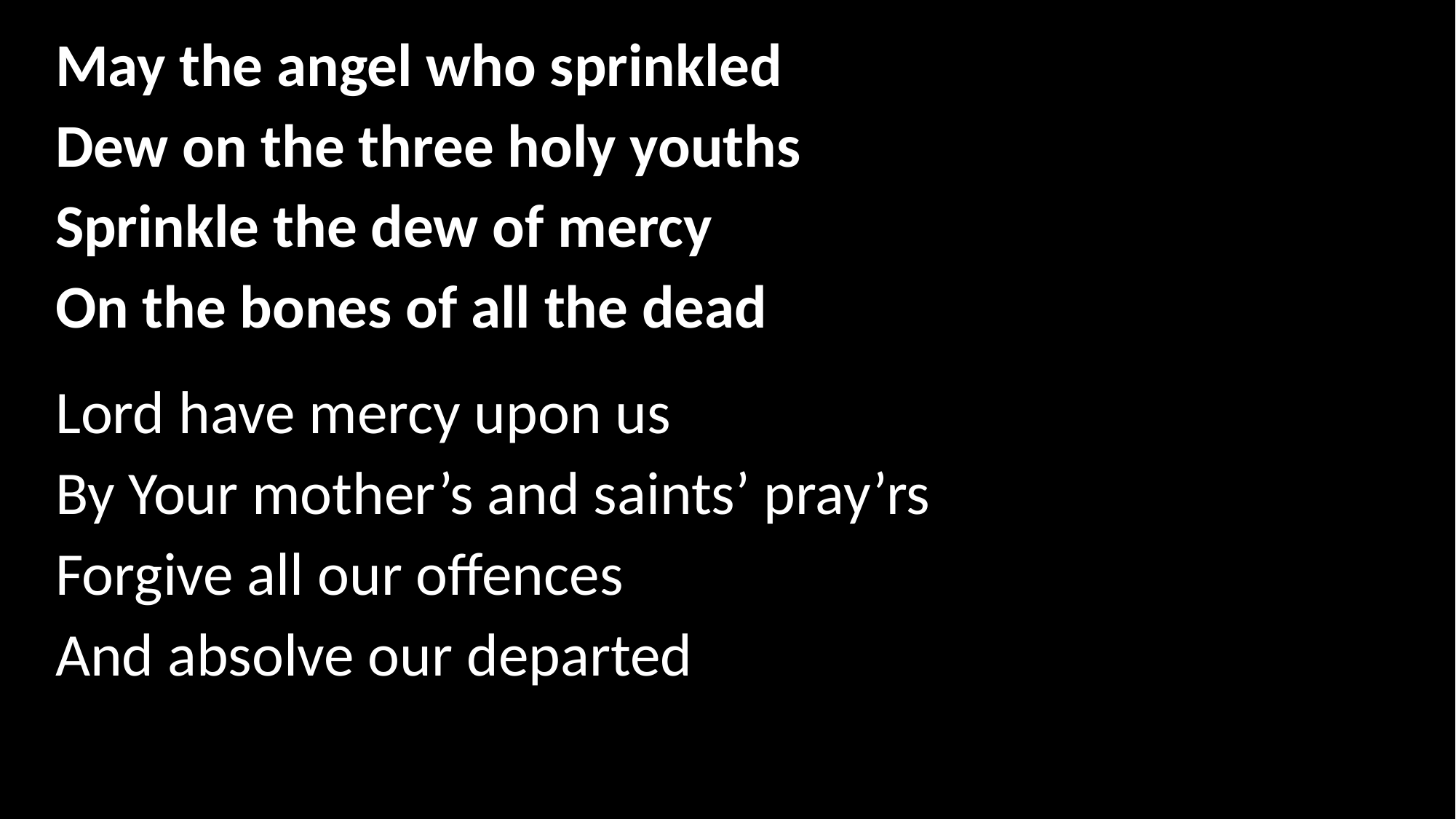

May the angel who sprinkled
Dew on the three holy youths
Sprinkle the dew of mercy
On the bones of all the dead

Lord have mercy upon us
By Your mother’s and saints’ pray’rs
Forgive all our offences
And absolve our departed